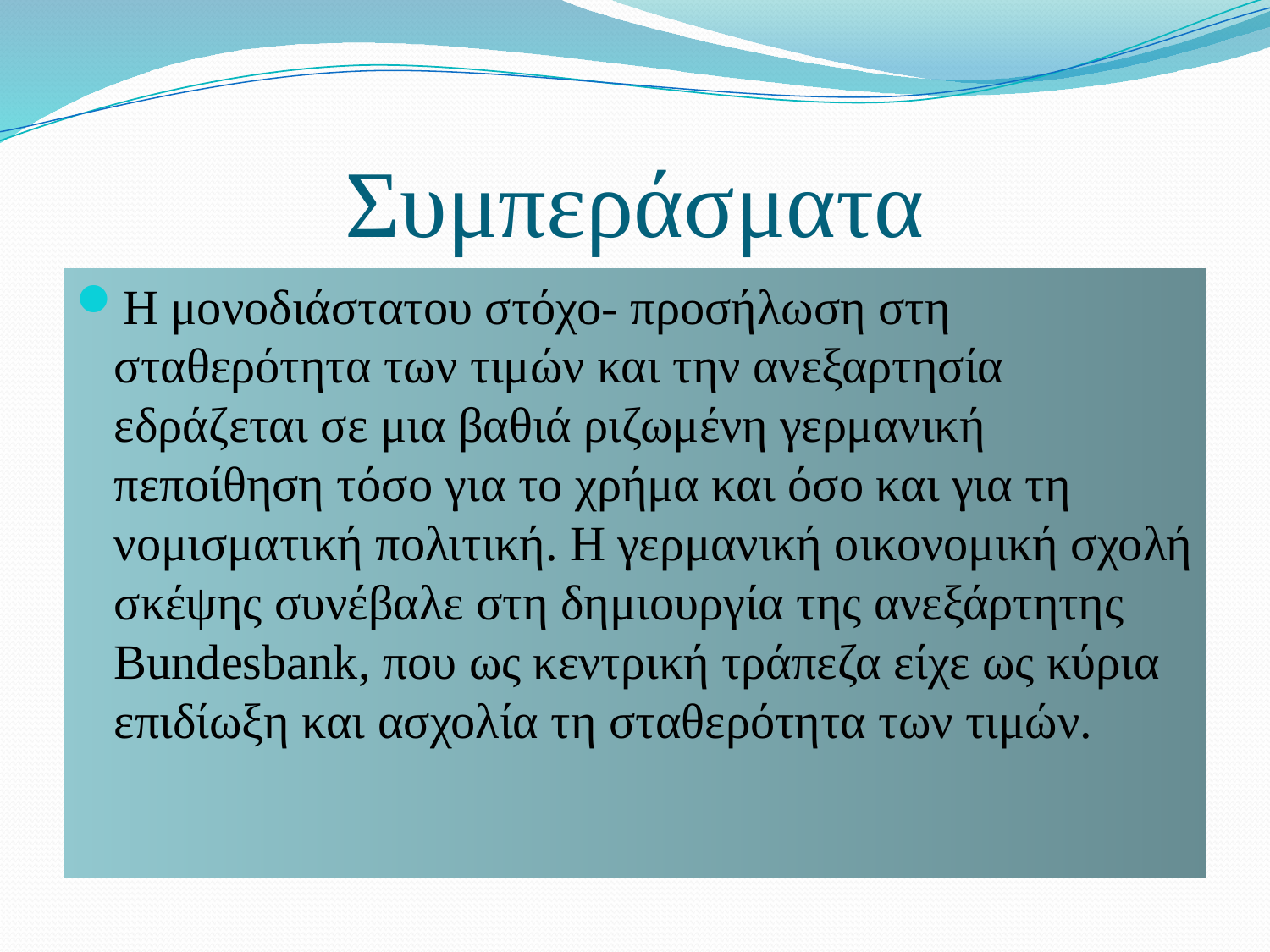

# Συμπεράσματα
Η μονοδιάστατου στόχο- προσήλωση στη σταθερότητα των τιμών και την ανεξαρτησία εδράζεται σε μια βαθιά ριζωμένη γερμανική πεποίθηση τόσο για το χρήμα και όσο και για τη νομισματική πολιτική. Η γερμανική οικονομική σχολή σκέψης συνέβαλε στη δημιουργία της ανεξάρτητης Bundesbank, που ως κεντρική τράπεζα είχε ως κύρια επιδίωξη και ασχολία τη σταθερότητα των τιμών.